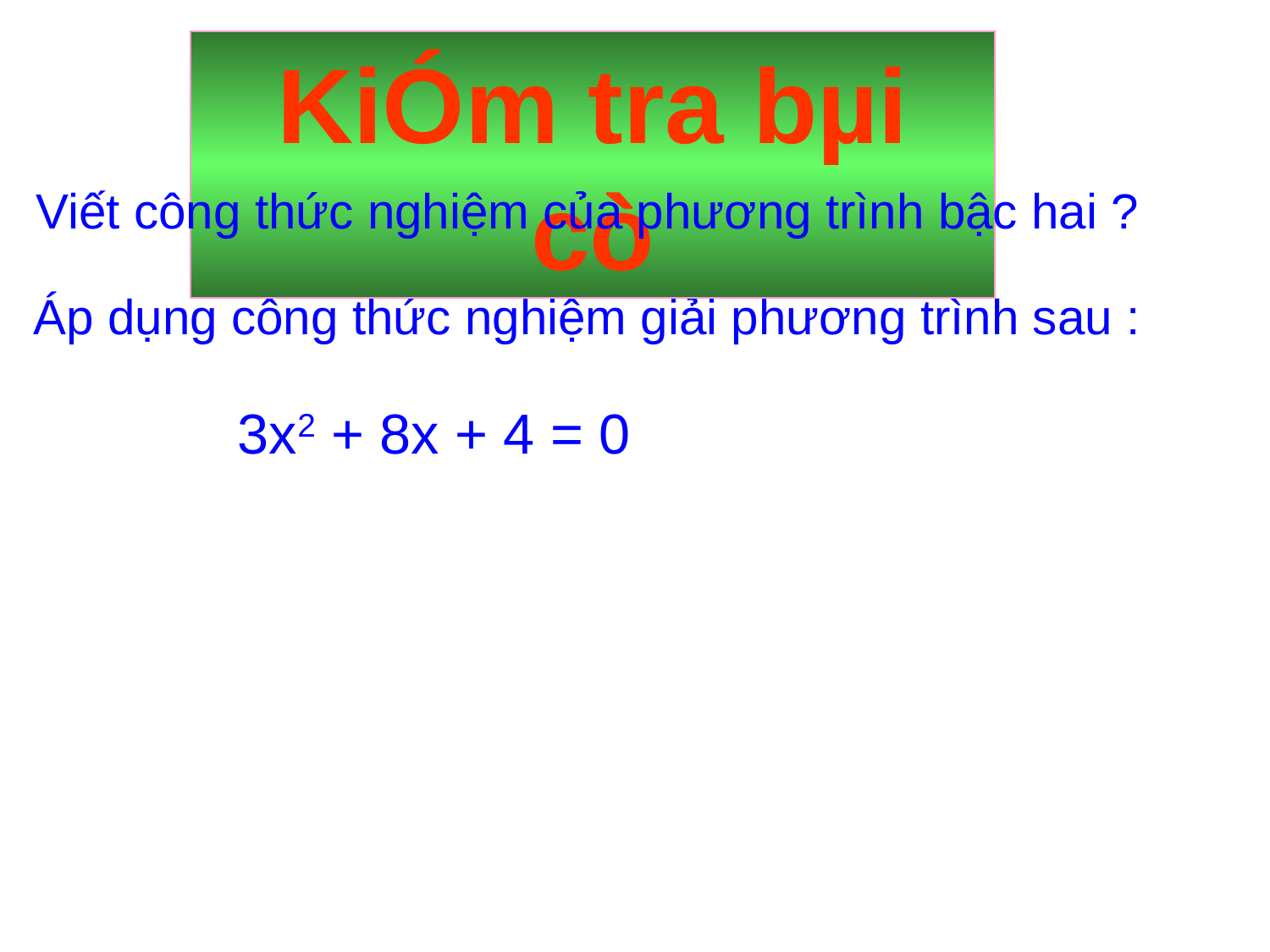

KiÓm tra bµi cò
  Viết công thức nghiệm của phương trình bậc hai ?
Áp dụng công thức nghiệm giải phương trình sau :
 3x2 + 8x + 4 = 0